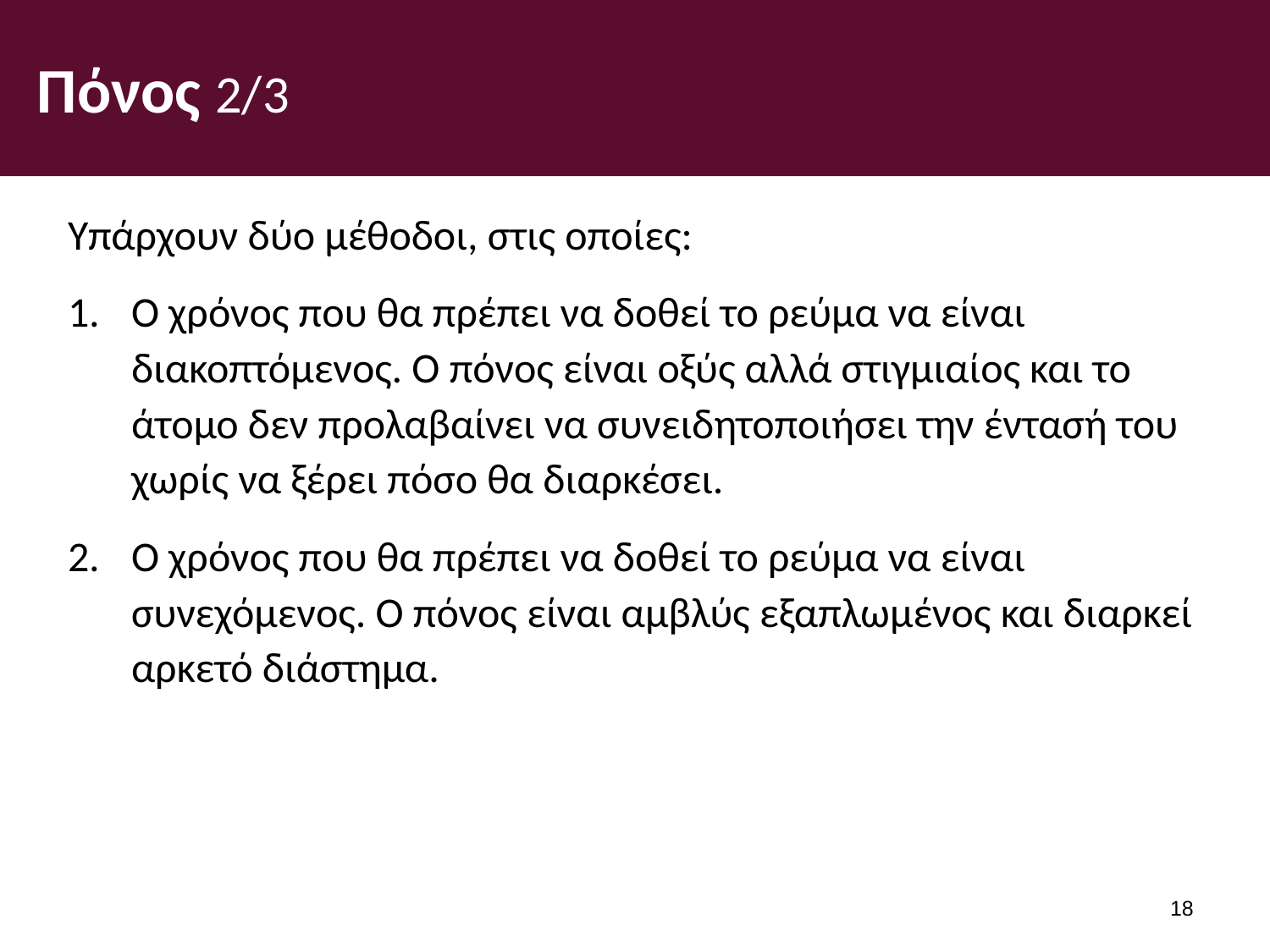

# Πόνος 2/3
Υπάρχουν δύο μέθοδοι, στις οποίες:
Ο χρόνος που θα πρέπει να δοθεί το ρεύμα να είναι διακοπτόμενος. Ο πόνος είναι οξύς αλλά στιγμιαίος και το άτομο δεν προλαβαίνει να συνειδητοποιήσει την έντασή του χωρίς να ξέρει πόσο θα διαρκέσει.
Ο χρόνος που θα πρέπει να δοθεί το ρεύμα να είναι συνεχόμενος. Ο πόνος είναι αμβλύς εξαπλωμένος και διαρκεί αρκετό διάστημα.

18